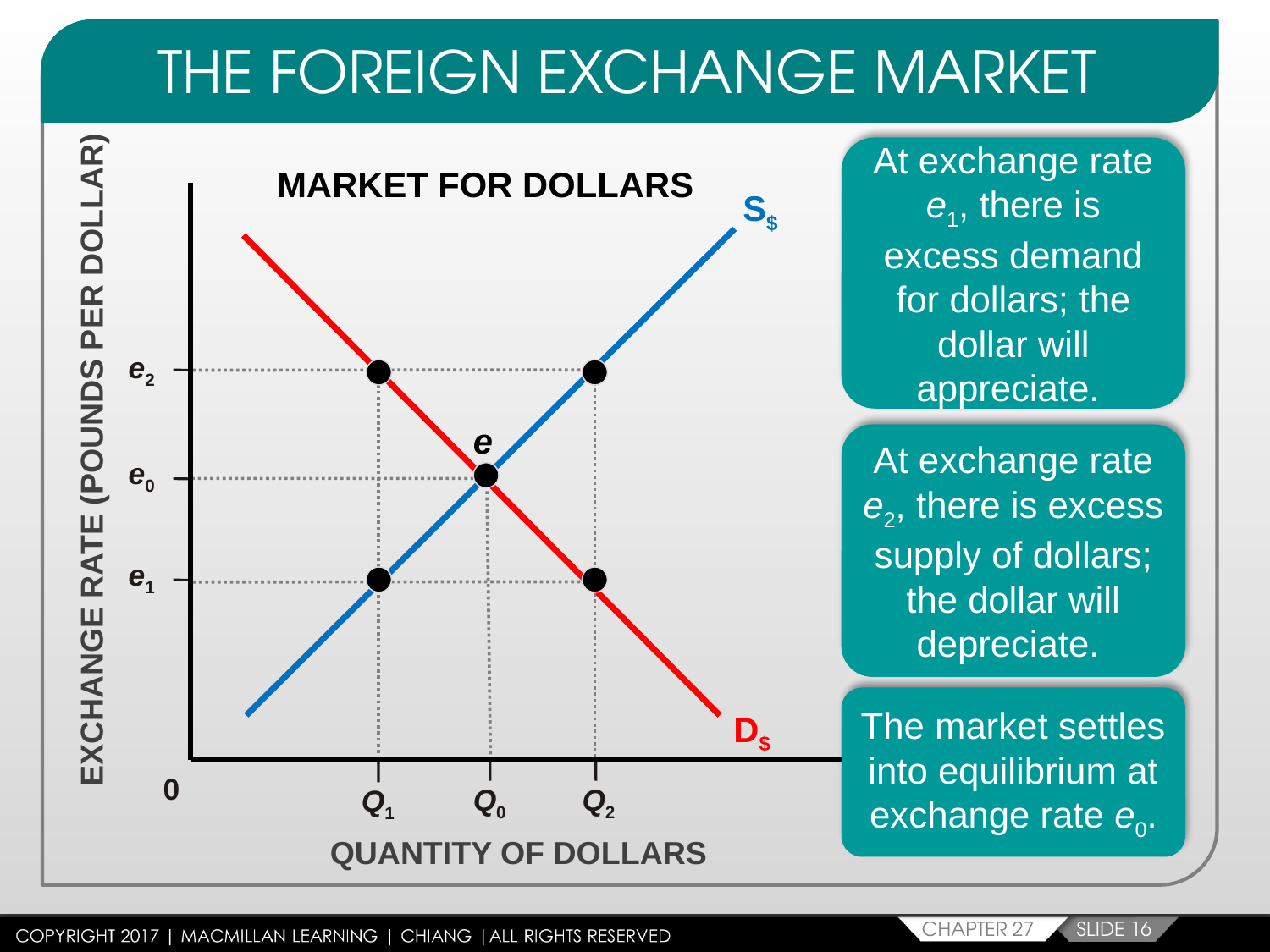

THE FOREIGN EXCHANGE MARKET
At exchange rate e1, there is excess demand for dollars; the dollar will appreciate.
MARKET FOR DOLLARS
S$
e2

e
At exchange rate e2, there is excess supply of dollars; the dollar will depreciate.
EXCHANGE RATE (POUNDS PER DOLLAR)
e0

e1

The market settles into equilibrium at exchange rate e0.
D$

0
Q0
Q2
Q1
QUANTITY OF DOLLARS
CHAPTER 27        SLIDE 16